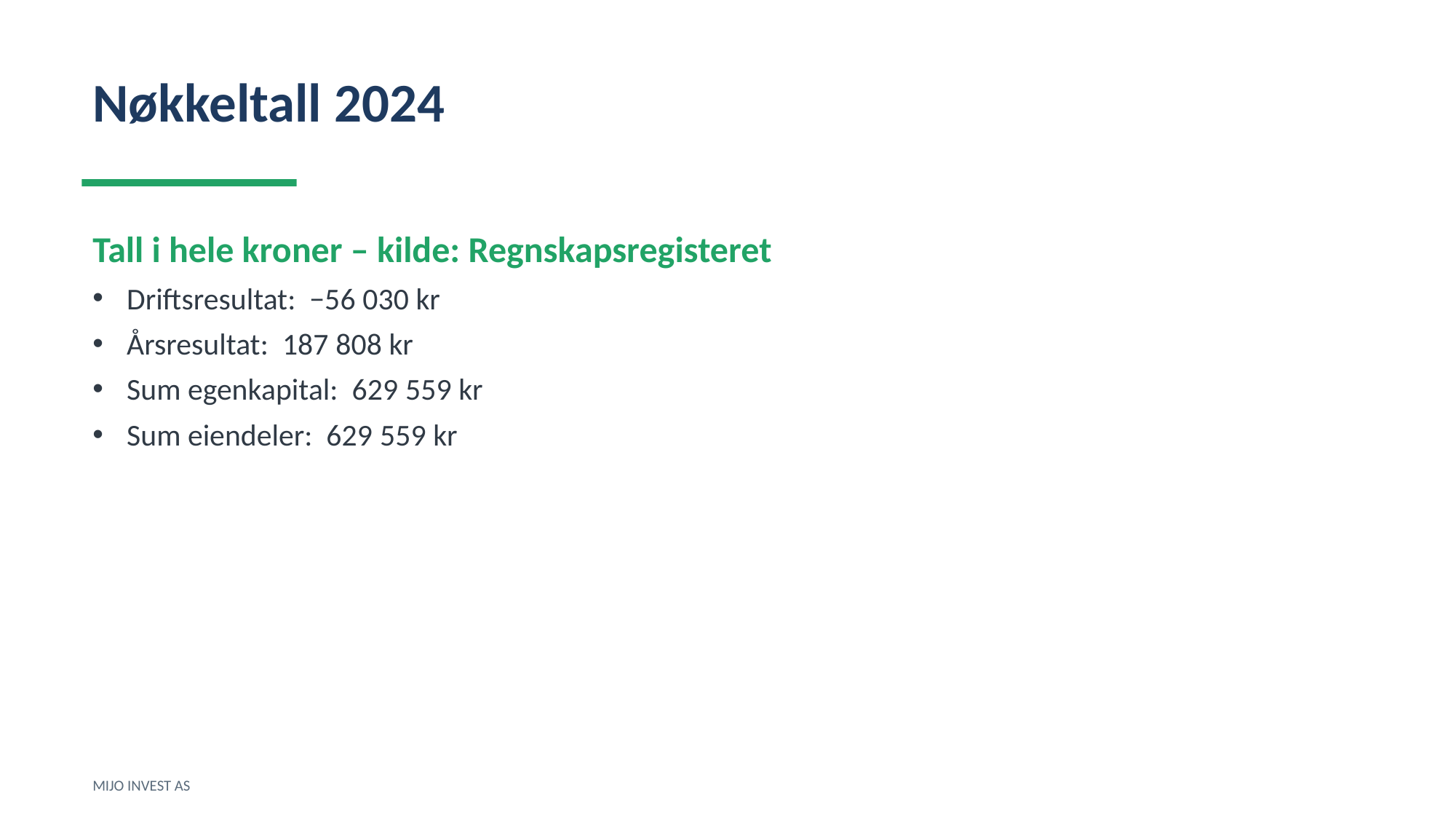

Nøkkeltall 2024

Tall i hele kroner – kilde: Regnskapsregisteret
Driftsresultat:  −56 030 kr
Årsresultat:  187 808 kr
Sum egenkapital:  629 559 kr
Sum eiendeler:  629 559 kr
MIJO INVEST AS